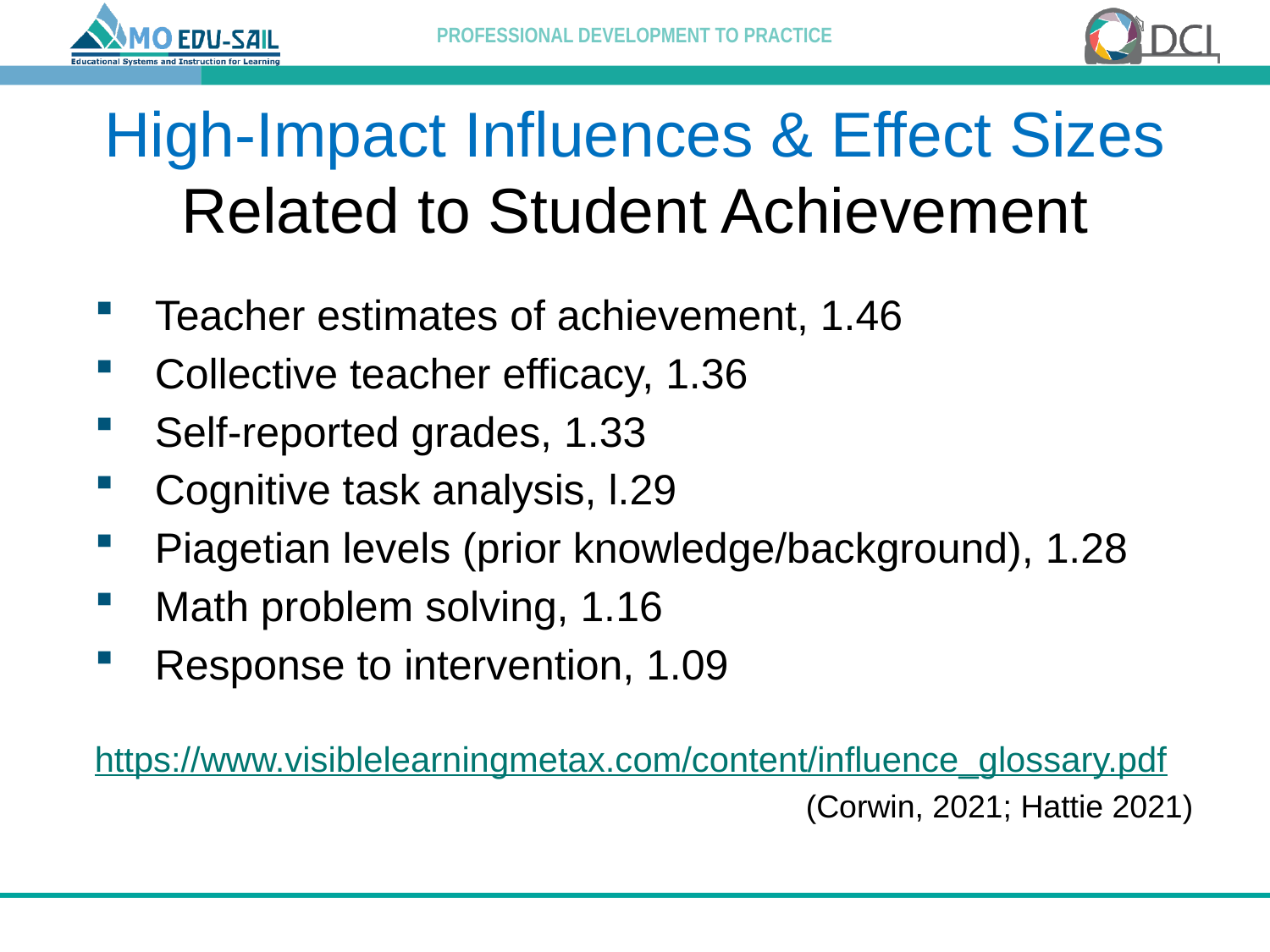

# High-Impact Influences & Effect Sizes Related to Student Achievement
Teacher estimates of achievement, 1.46
Collective teacher efficacy, 1.36
Self-reported grades, 1.33
Cognitive task analysis, l.29
Piagetian levels (prior knowledge/background), 1.28
Math problem solving, 1.16
Response to intervention, 1.09

https://www.visiblelearningmetax.com/content/influence_glossary.pdf
                                                                                (Corwin, 2021; Hattie 2021)